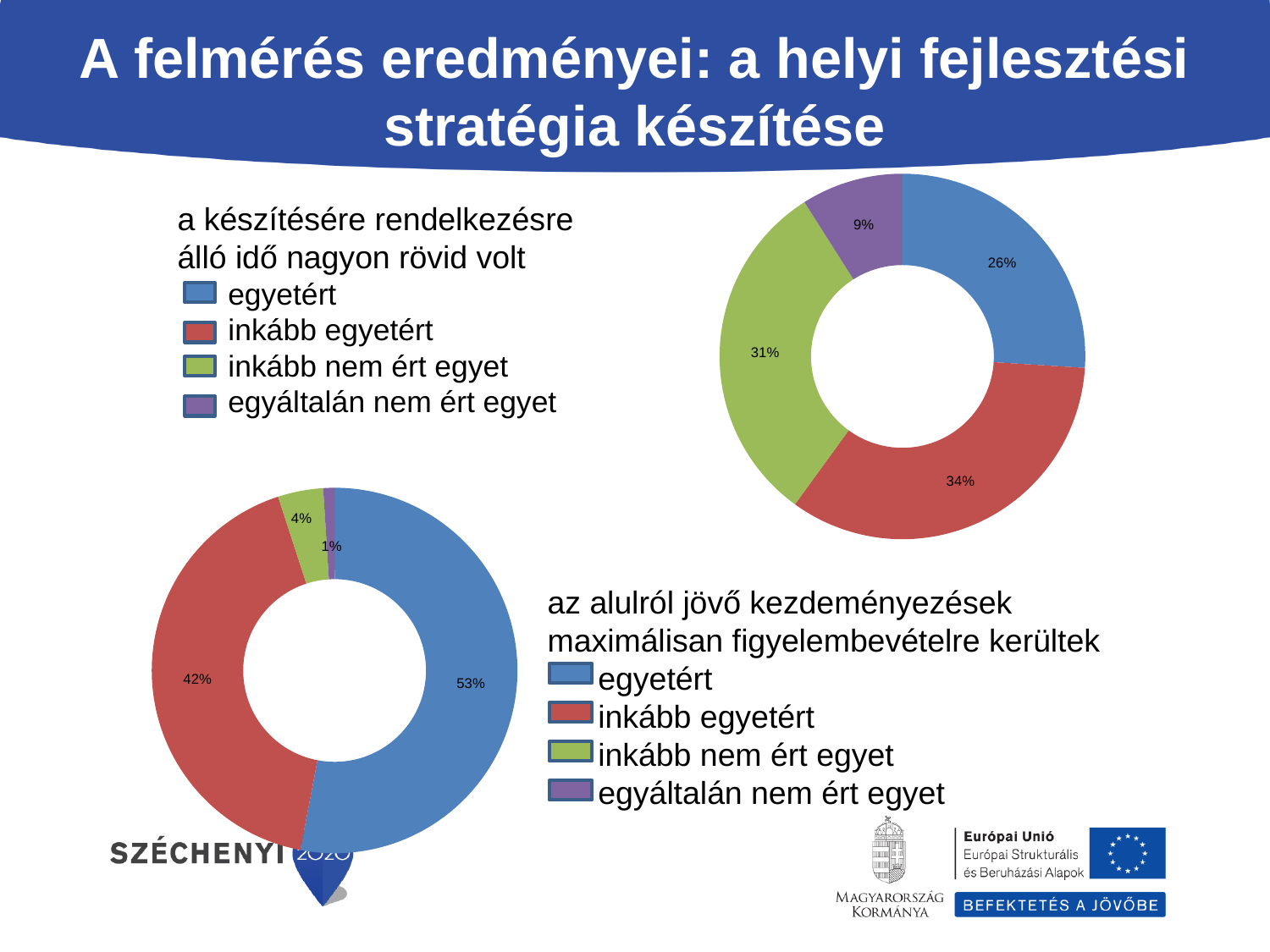

# A felmérés eredményei: a helyi fejlesztési stratégia készítése

### Chart

| Category |  |
|---|---|
a készítésére rendelkezésre álló idő nagyon rövid volt
egyetért
inkább egyetért
inkább nem ért egyet
egyáltalán nem ért egyet

### Chart

| Category |  |
|---|---|
az alulról jövő kezdeményezések maximálisan figyelembevételre kerültek
egyetért
inkább egyetért
inkább nem ért egyet
egyáltalán nem ért egyet